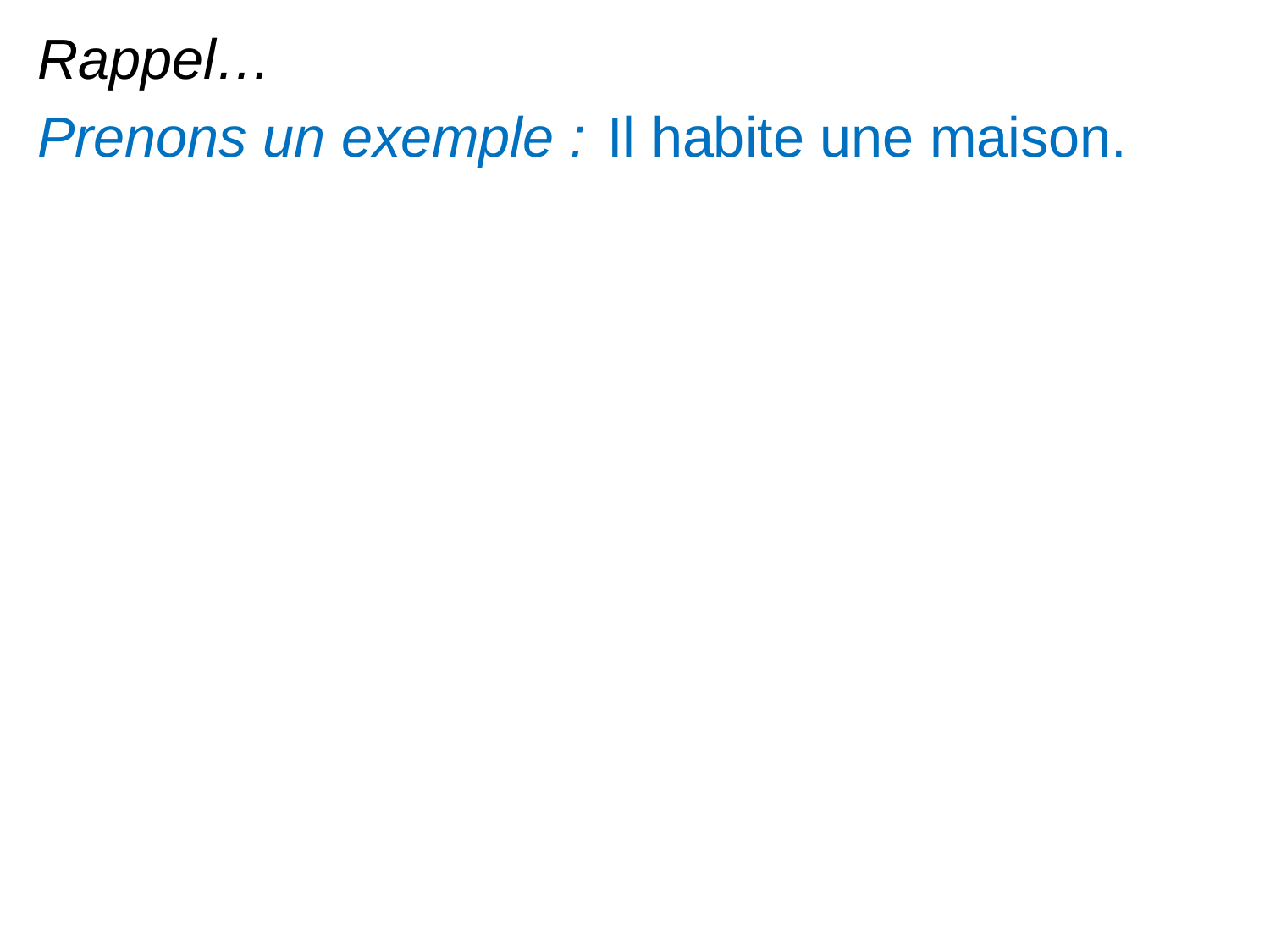

Rappel…
Il habite une maison.
Prenons un exemple :